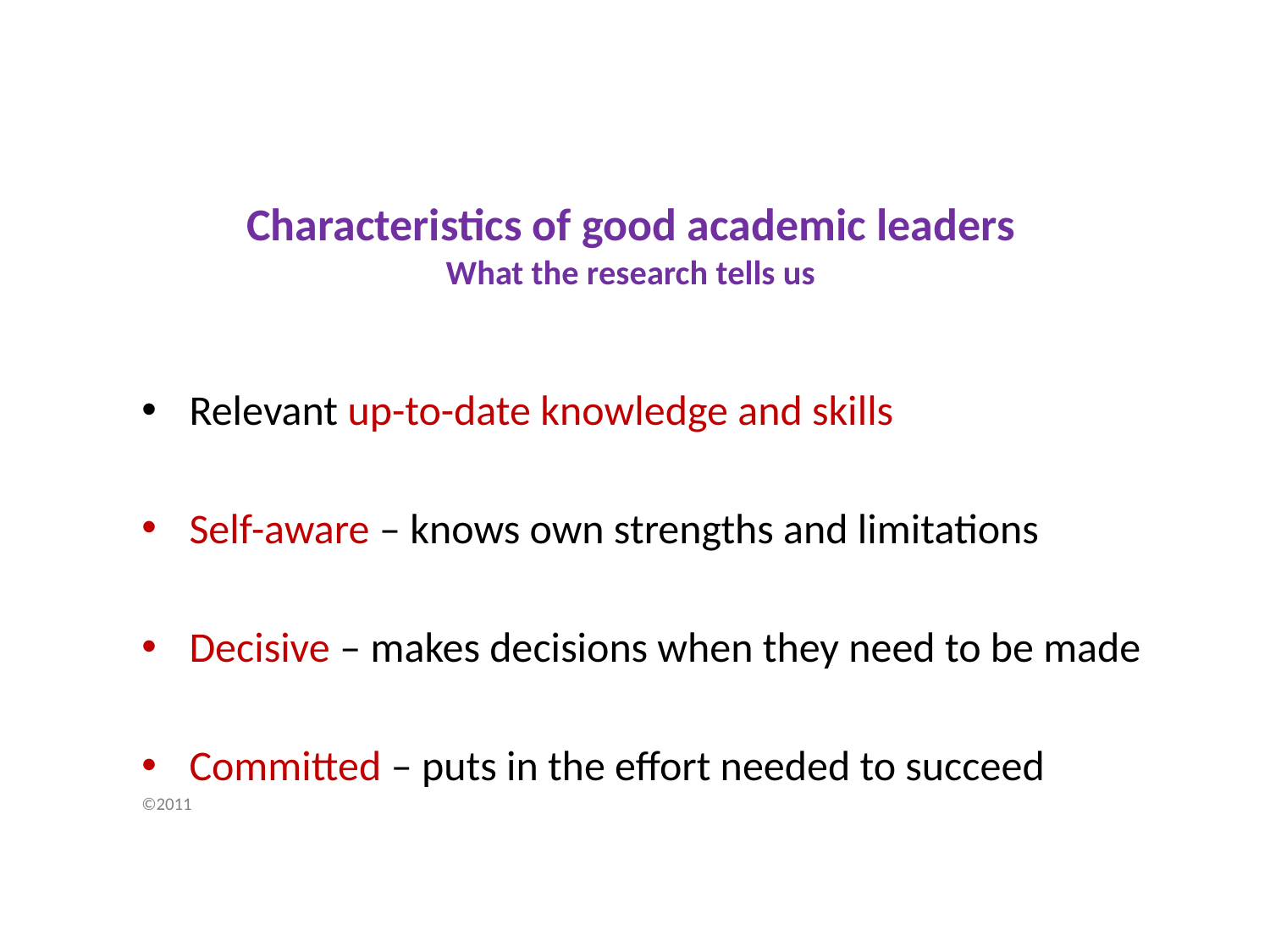

# Characteristics of good academic leaders What the research tells us
Relevant up-to-date knowledge and skills

Self-aware – knows own strengths and limitations

Decisive – makes decisions when they need to be made

Committed – puts in the effort needed to succeed
©2011